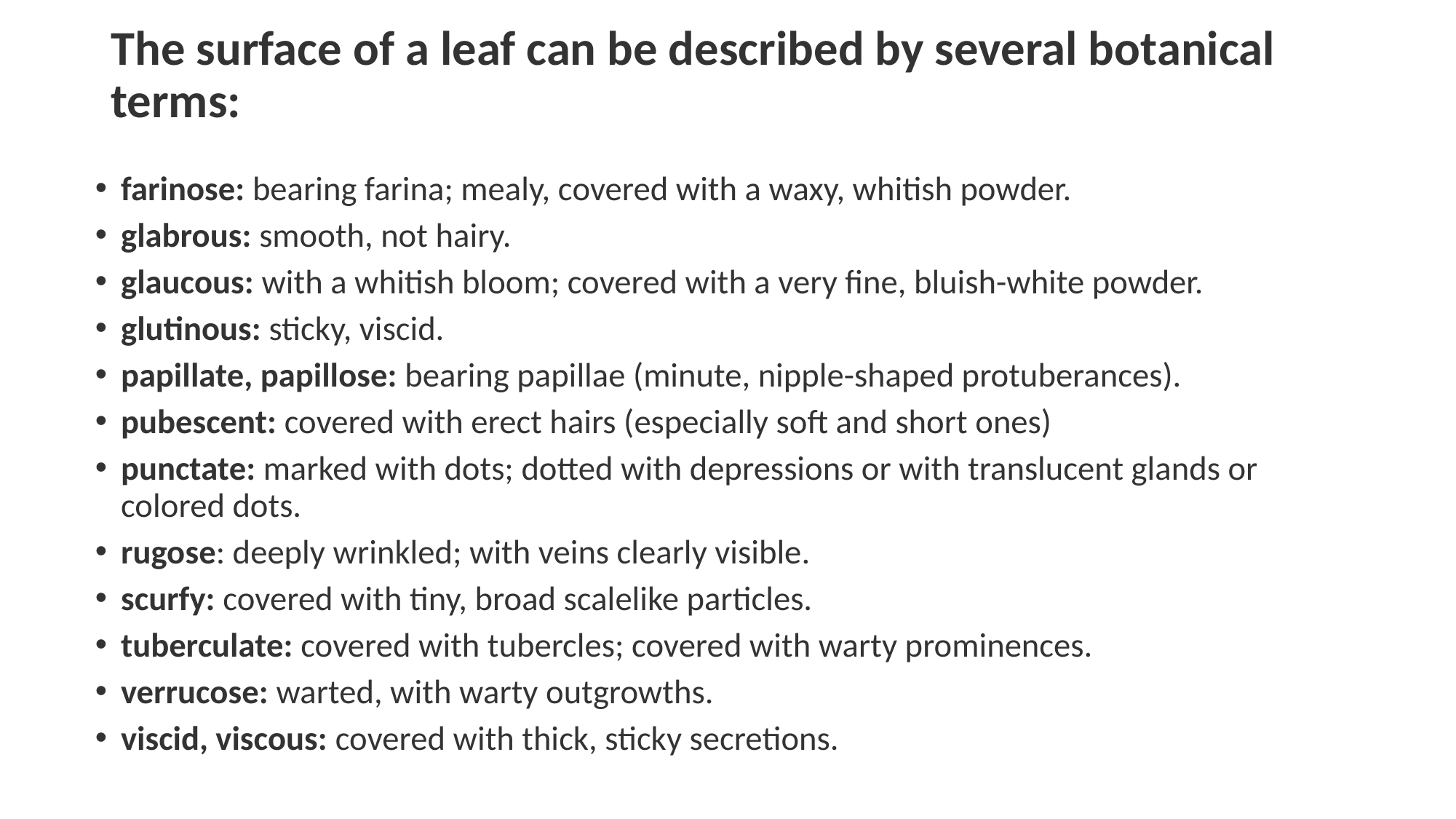

# The surface of a leaf can be described by several botanical terms:
farinose: bearing farina; mealy, covered with a waxy, whitish powder.
glabrous: smooth, not hairy.
glaucous: with a whitish bloom; covered with a very fine, bluish-white powder.
glutinous: sticky, viscid.
papillate, papillose: bearing papillae (minute, nipple-shaped protuberances).
pubescent: covered with erect hairs (especially soft and short ones)
punctate: marked with dots; dotted with depressions or with translucent glands or colored dots.
rugose: deeply wrinkled; with veins clearly visible.
scurfy: covered with tiny, broad scalelike particles.
tuberculate: covered with tubercles; covered with warty prominences.
verrucose: warted, with warty outgrowths.
viscid, viscous: covered with thick, sticky secretions.